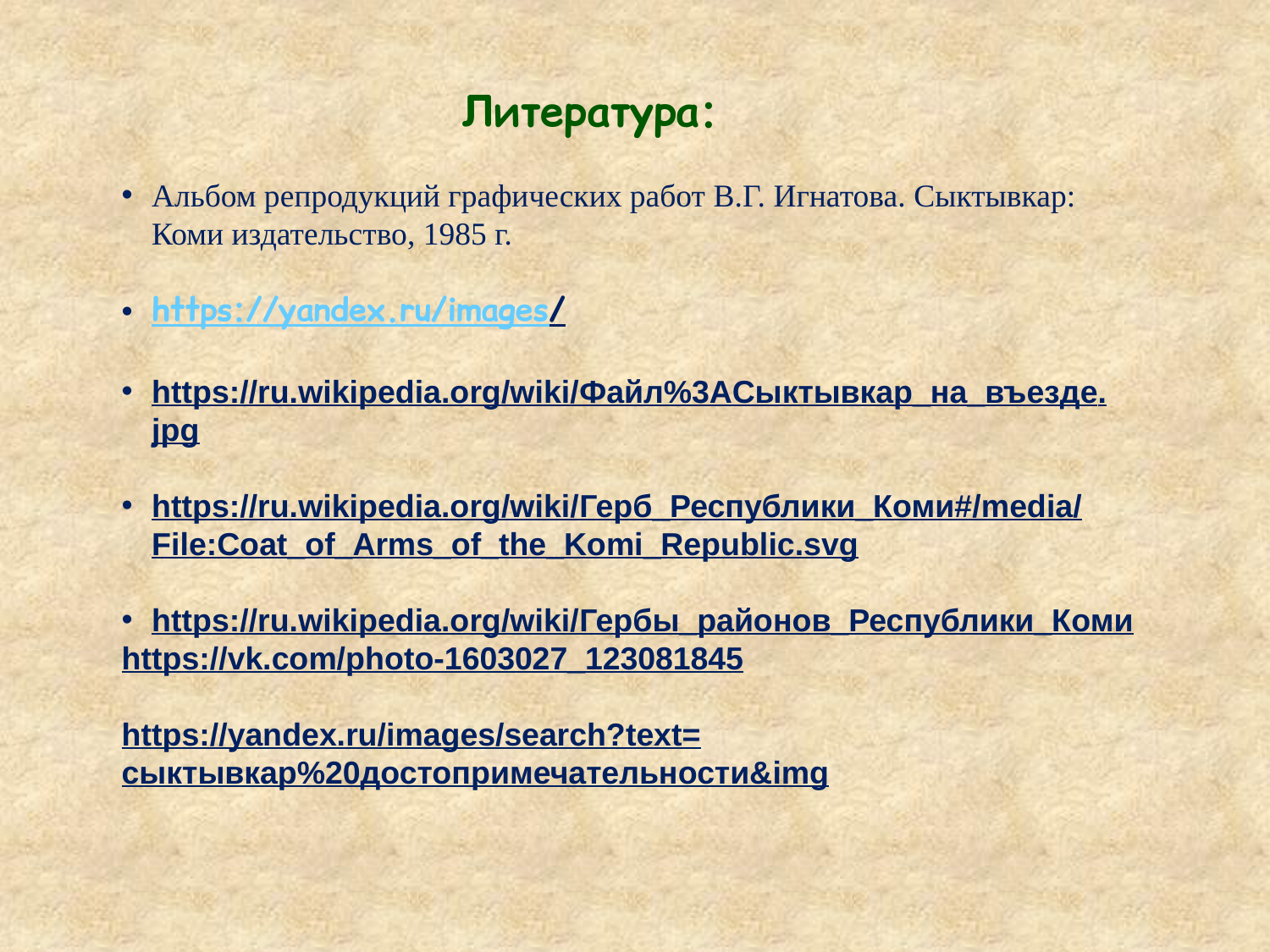

Литература:
Альбом репродукций графических работ В.Г. Игнатова. Сыктывкар: Коми издательство, 1985 г.

https://yandex.ru/images/

https://ru.wikipedia.org/wiki/Файл%3AСыктывкар_на_въезде.jpg

https://ru.wikipedia.org/wiki/Герб_Республики_Коми#/media/File:Coat_of_Arms_of_the_Komi_Republic.svg

https://ru.wikipedia.org/wiki/Гербы_районов_Республики_Коми
https://vk.com/photo-1603027_123081845

https://yandex.ru/images/search?text=сыктывкар%20достопримечательности&img